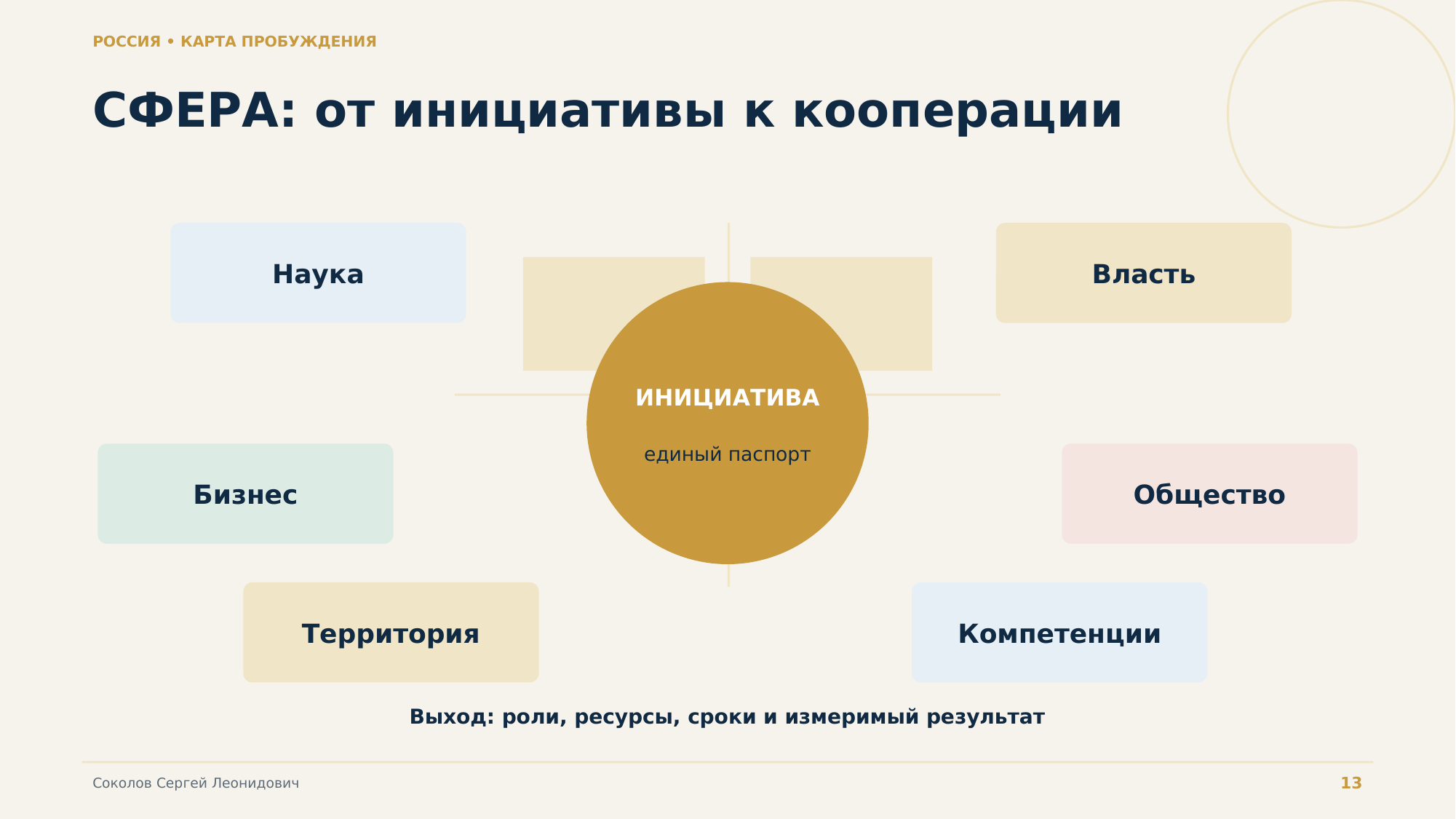

РОССИЯ • КАРТА ПРОБУЖДЕНИЯ
СФЕРА: от инициативы к кооперации

Наука
Власть

ИНИЦИАТИВА

единый паспорт

Бизнес
Общество

Территория
Компетенции
Выход: роли, ресурсы, сроки и измеримый результат

13
Соколов Сергей Леонидович